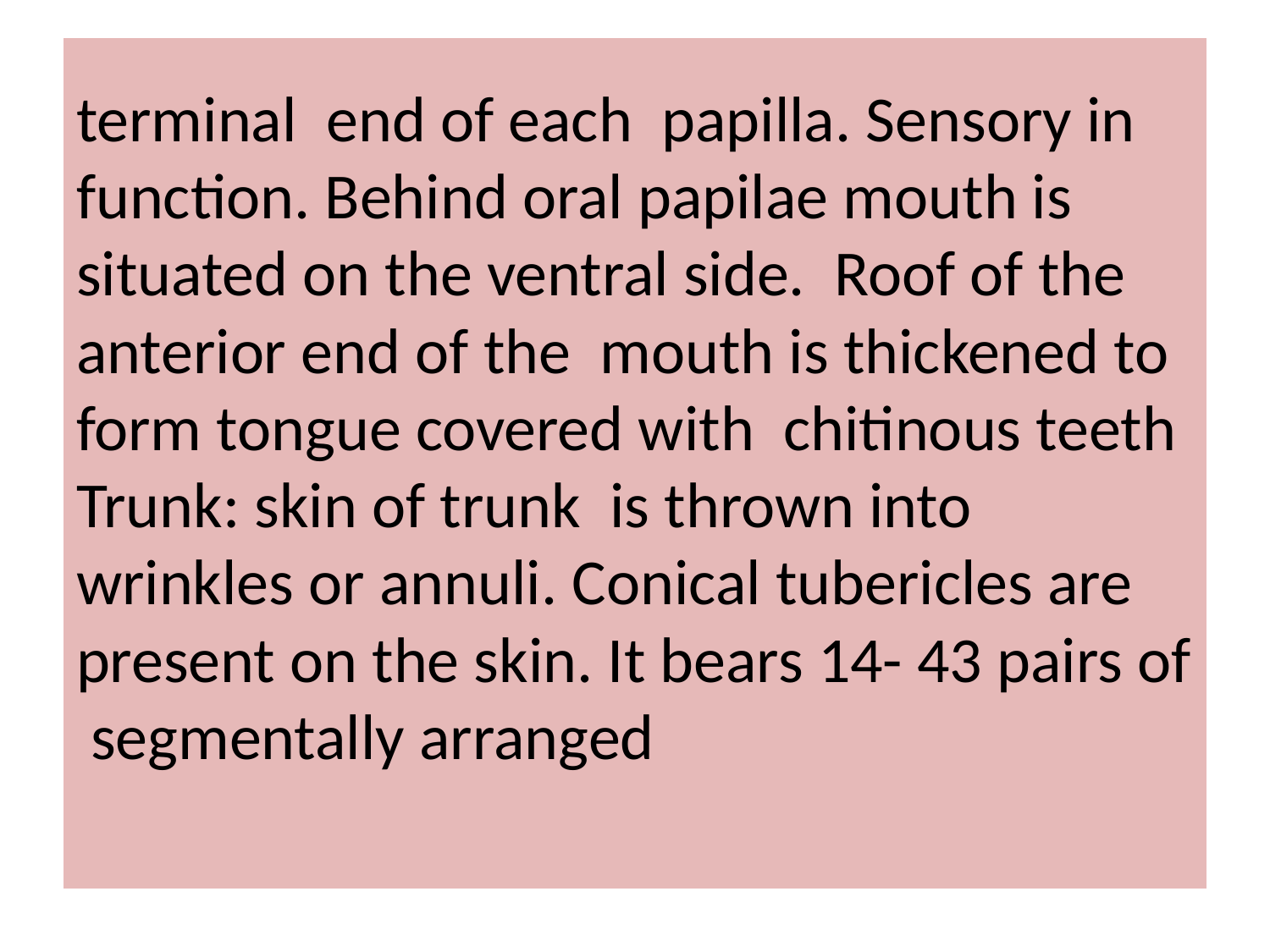

# terminal  end of each  papilla. Sensory in function. Behind oral papilae mouth is situated on the ventral side.  Roof of the anterior end of the  mouth is thickened to form tongue covered with  chitinous teeth Trunk: skin of trunk  is thrown into wrinkles or annuli. Conical tubericles are present on the skin. It bears 14- 43 pairs of  segmentally arranged